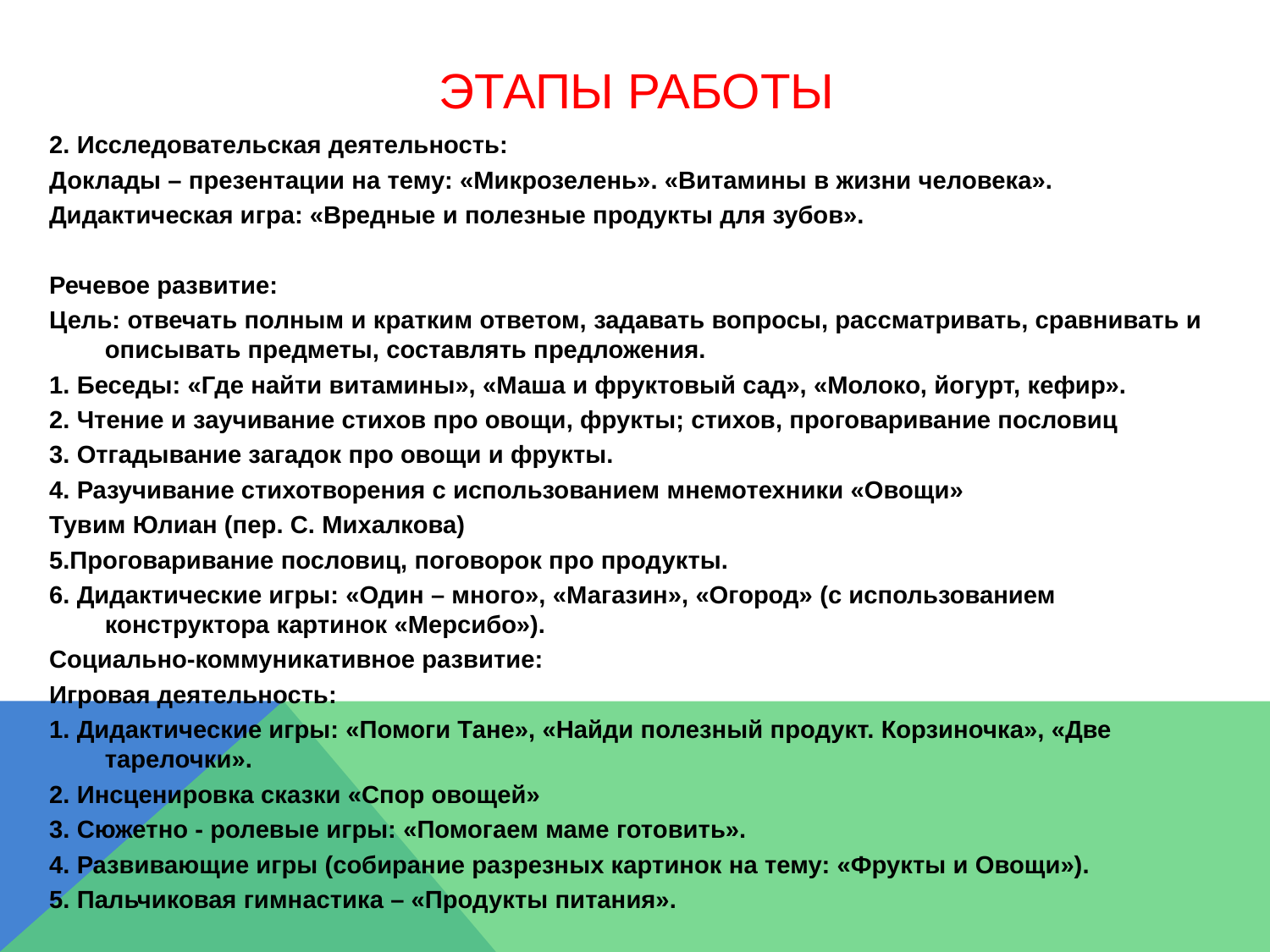

# ЭТАПЫ РАБОТЫ
2. Исследовательская деятельность:
Доклады – презентации на тему: «Микрозелень». «Витамины в жизни человека».
Дидактическая игра: «Вредные и полезные продукты для зубов».

Речевое развитие:
Цель: отвечать полным и кратким ответом, задавать вопросы, рассматривать, сравнивать и описывать предметы, составлять предложения.
1. Беседы: «Где найти витамины», «Маша и фруктовый сад», «Молоко, йогурт, кефир».
2. Чтение и заучивание стихов про овощи, фрукты; стихов, проговаривание пословиц
3. Отгадывание загадок про овощи и фрукты.
4. Разучивание стихотворения с использованием мнемотехники «Овощи»
Тувим Юлиан (пер. С. Михалкова)
5.Проговаривание пословиц, поговорок про продукты.
6. Дидактические игры: «Один – много», «Магазин», «Огород» (с использованием конструктора картинок «Мерсибо»).
Социально-коммуникативное развитие:
Игровая деятельность:
1. Дидактические игры: «Помоги Тане», «Найди полезный продукт. Корзиночка», «Две тарелочки».
2. Инсценировка сказки «Спор овощей»
3. Сюжетно - ролевые игры: «Помогаем маме готовить».
4. Развивающие игры (собирание разрезных картинок на тему: «Фрукты и Овощи»).
5. Пальчиковая гимнастика – «Продукты питания».